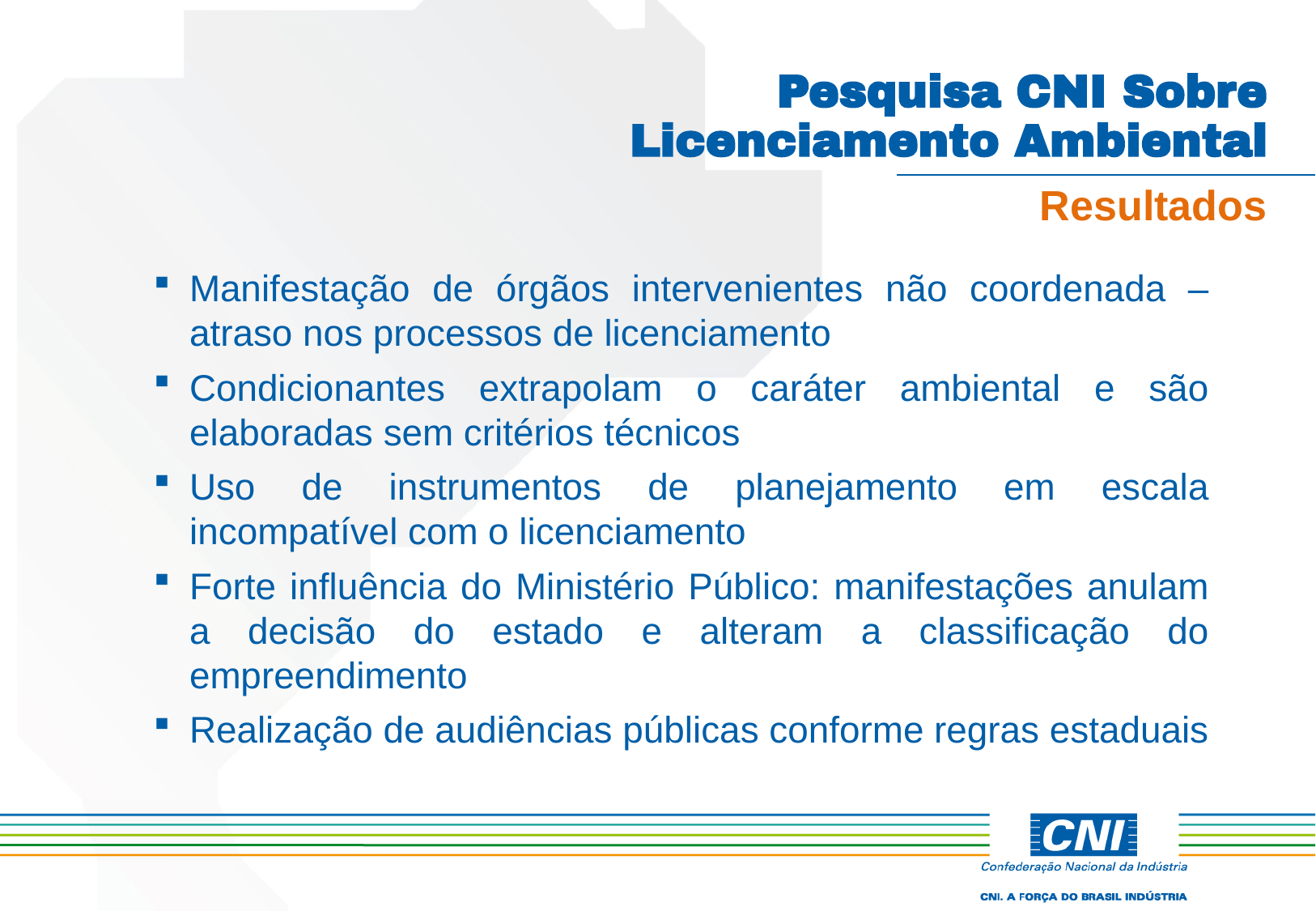

Pesquisa CNI Sobre Licenciamento Ambiental

Resultados

Manifestação de órgãos intervenientes não coordenada – atraso nos processos de licenciamento
Condicionantes extrapolam o caráter ambiental e são elaboradas sem critérios técnicos
Uso de instrumentos de planejamento em escala incompatível com o licenciamento
Forte influência do Ministério Público: manifestações anulam a decisão do estado e alteram a classificação do empreendimento
Realização de audiências públicas conforme regras estaduais